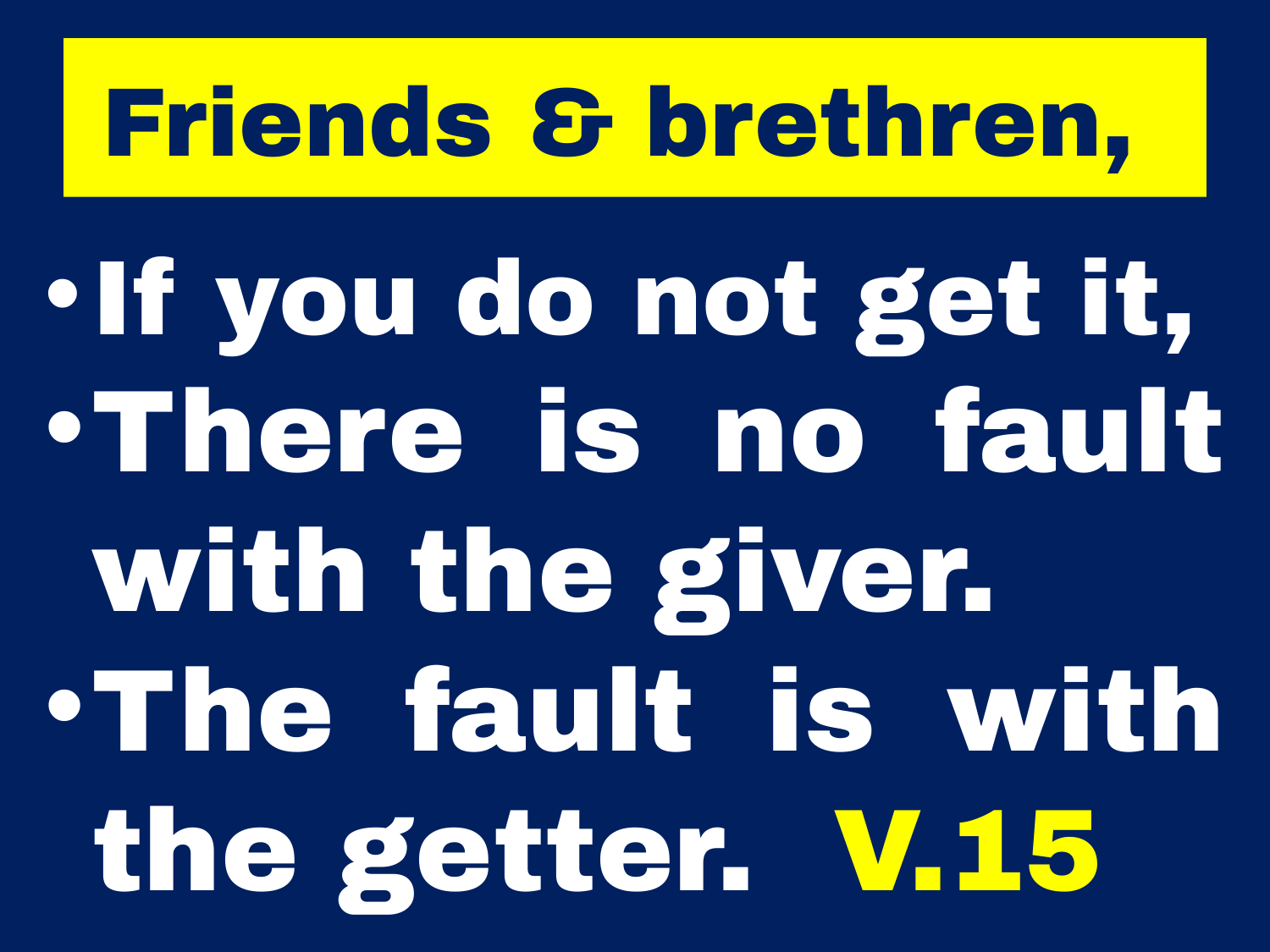

# Friends & brethren,
If you do not get it,
There is no fault with the giver.
The fault is with the getter.  V.15